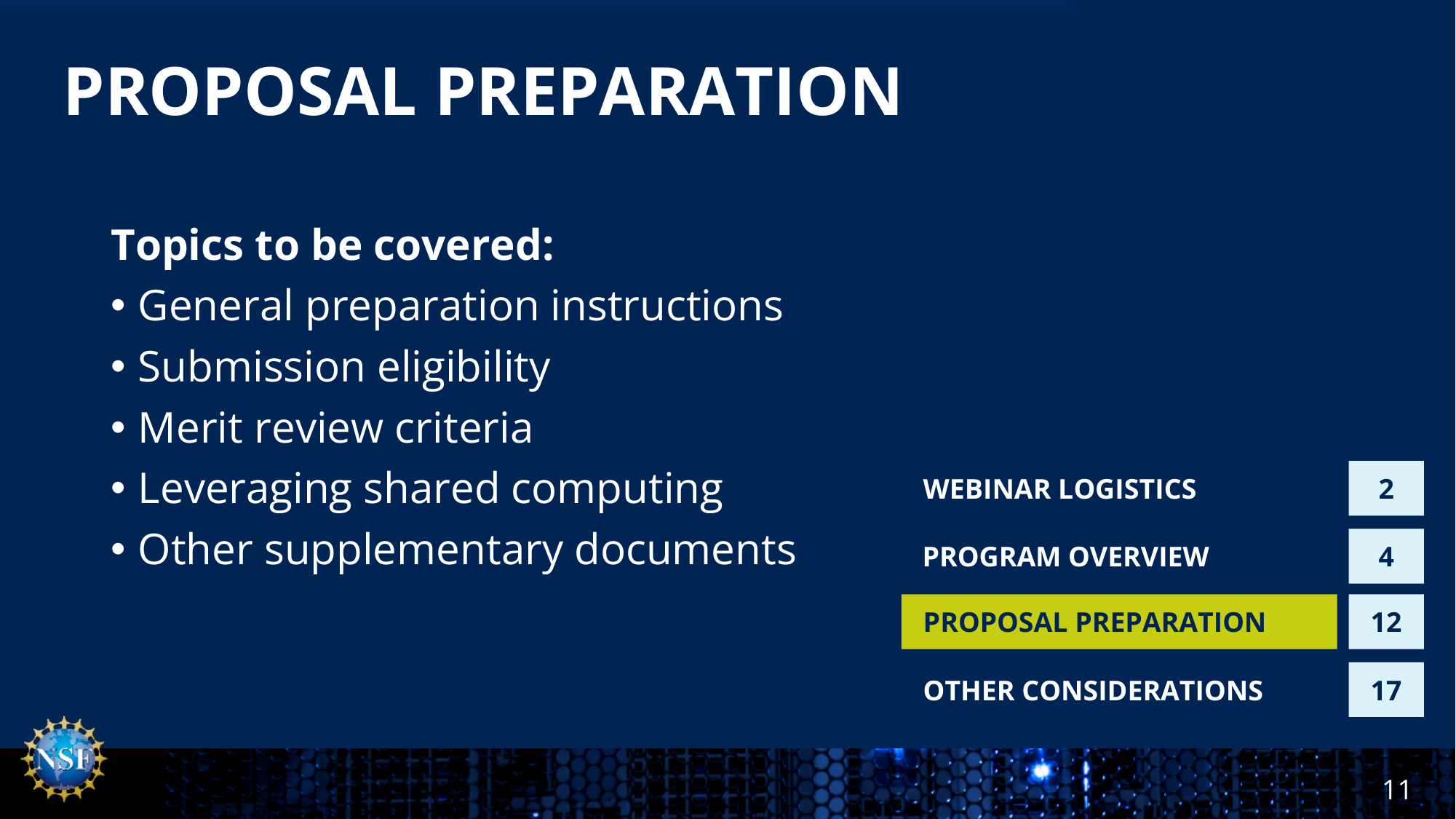

# PROPOSAL PREPARATION
Topics to be covered:
General preparation instructions
Submission eligibility
Merit review criteria
Leveraging shared computing
Other supplementary documents
WEBINAR LOGISTICS
2
PROGRAM OVERVIEW
4
PROPOSAL PREPARATION
12
OTHER CONSIDERATIONS
17
11